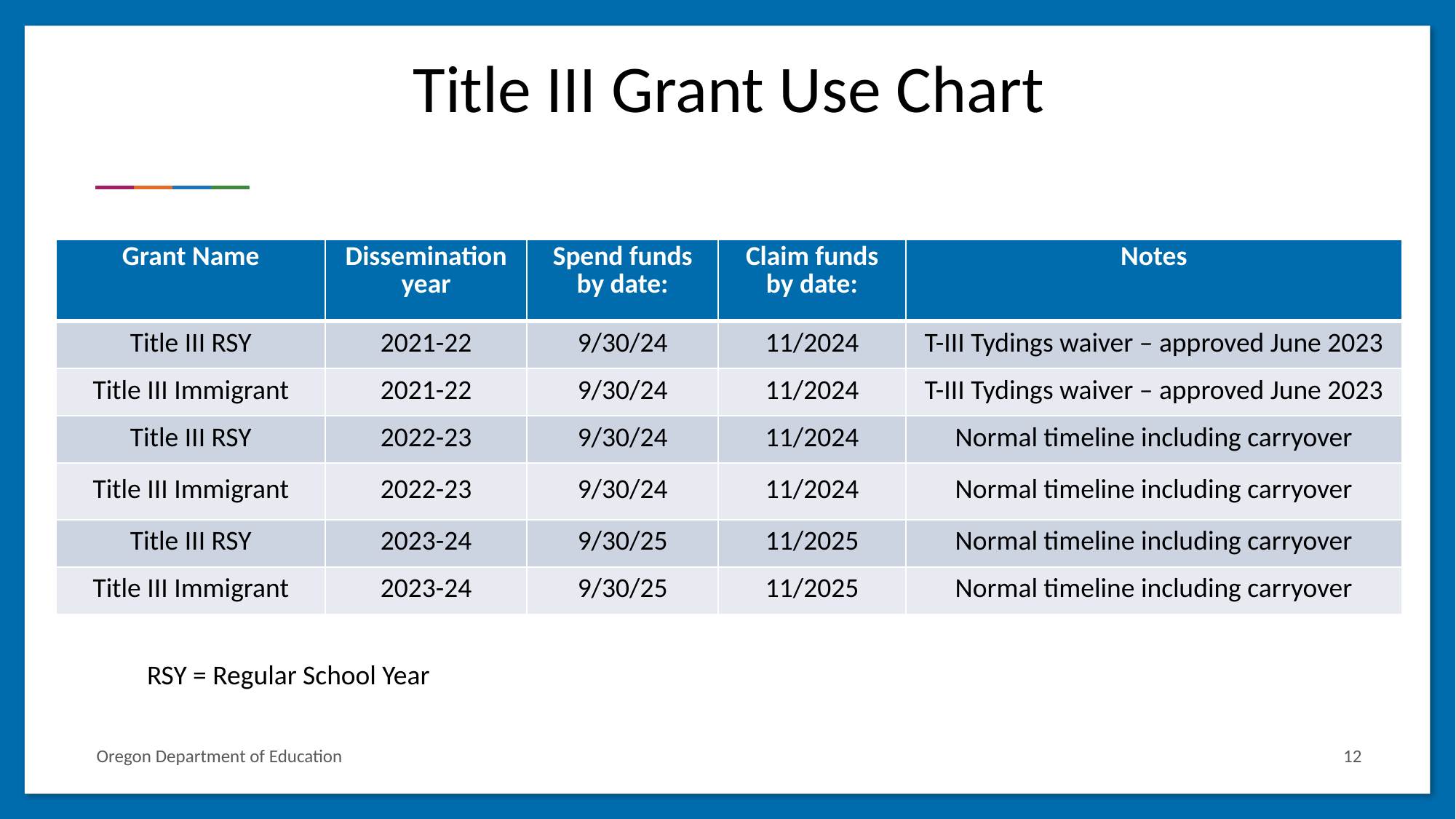

# Title III Grant Use Chart
| Grant Name | Dissemination year | Spend funds by date: | Claim funds by date: | Notes |
| --- | --- | --- | --- | --- |
| Title III RSY | 2021-22 | 9/30/24 | 11/2024 | T-III Tydings waiver – approved June 2023 |
| Title III Immigrant | 2021-22 | 9/30/24 | 11/2024 | T-III Tydings waiver – approved June 2023 |
| Title III RSY | 2022-23 | 9/30/24 | 11/2024 | Normal timeline including carryover |
| Title III Immigrant | 2022-23 | 9/30/24 | 11/2024 | Normal timeline including carryover |
| Title III RSY | 2023-24 | 9/30/25 | 11/2025 | Normal timeline including carryover |
| Title III Immigrant | 2023-24 | 9/30/25 | 11/2025 | Normal timeline including carryover |
RSY = Regular School Year
Oregon Department of Education
12